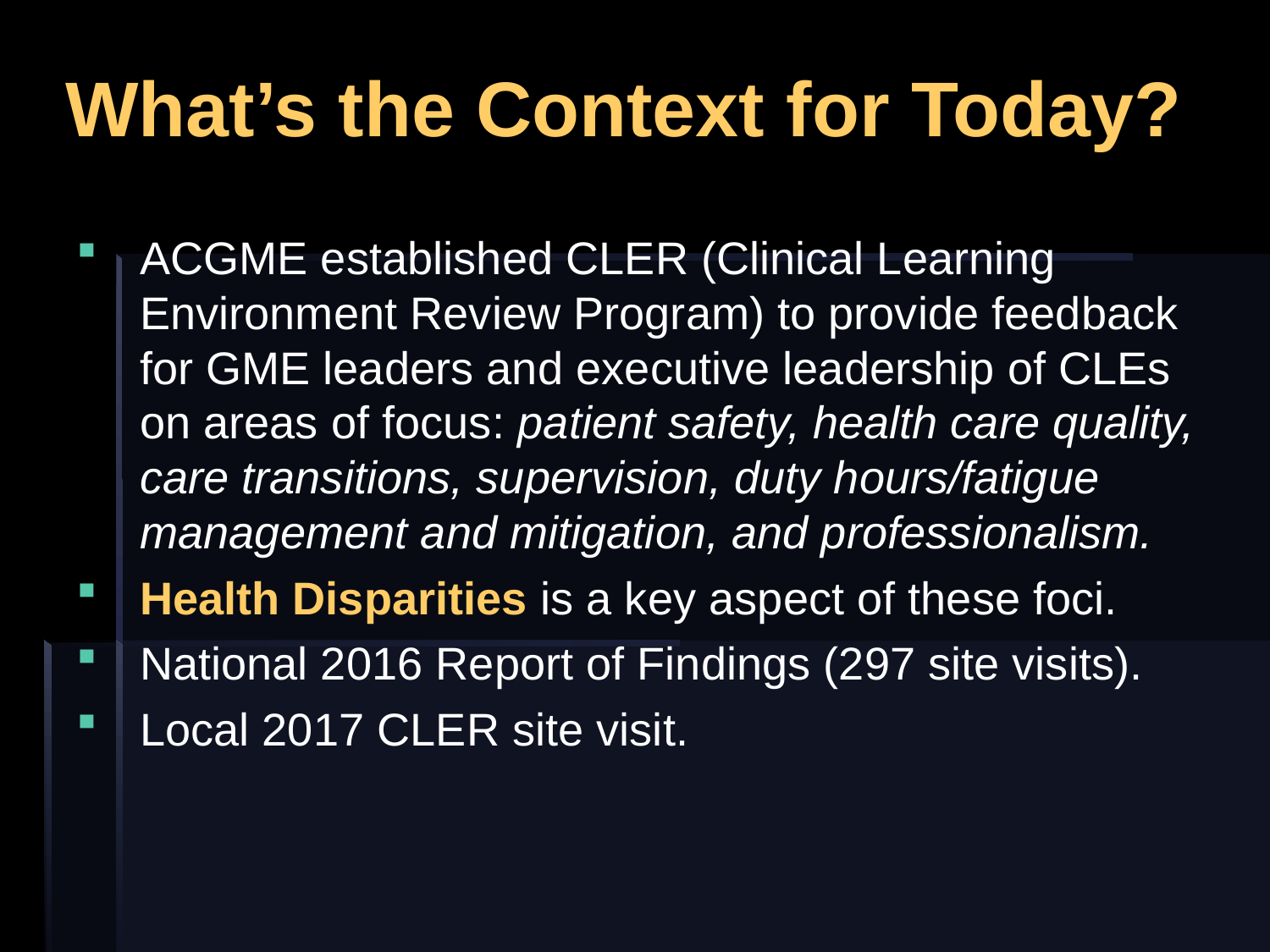

# What’s the Context for Today?
ACGME established CLER (Clinical Learning Environment Review Program) to provide feedback for GME leaders and executive leadership of CLEs on areas of focus: patient safety, health care quality, care transitions, supervision, duty hours/fatigue management and mitigation, and professionalism.
Health Disparities is a key aspect of these foci.
National 2016 Report of Findings (297 site visits).
Local 2017 CLER site visit.